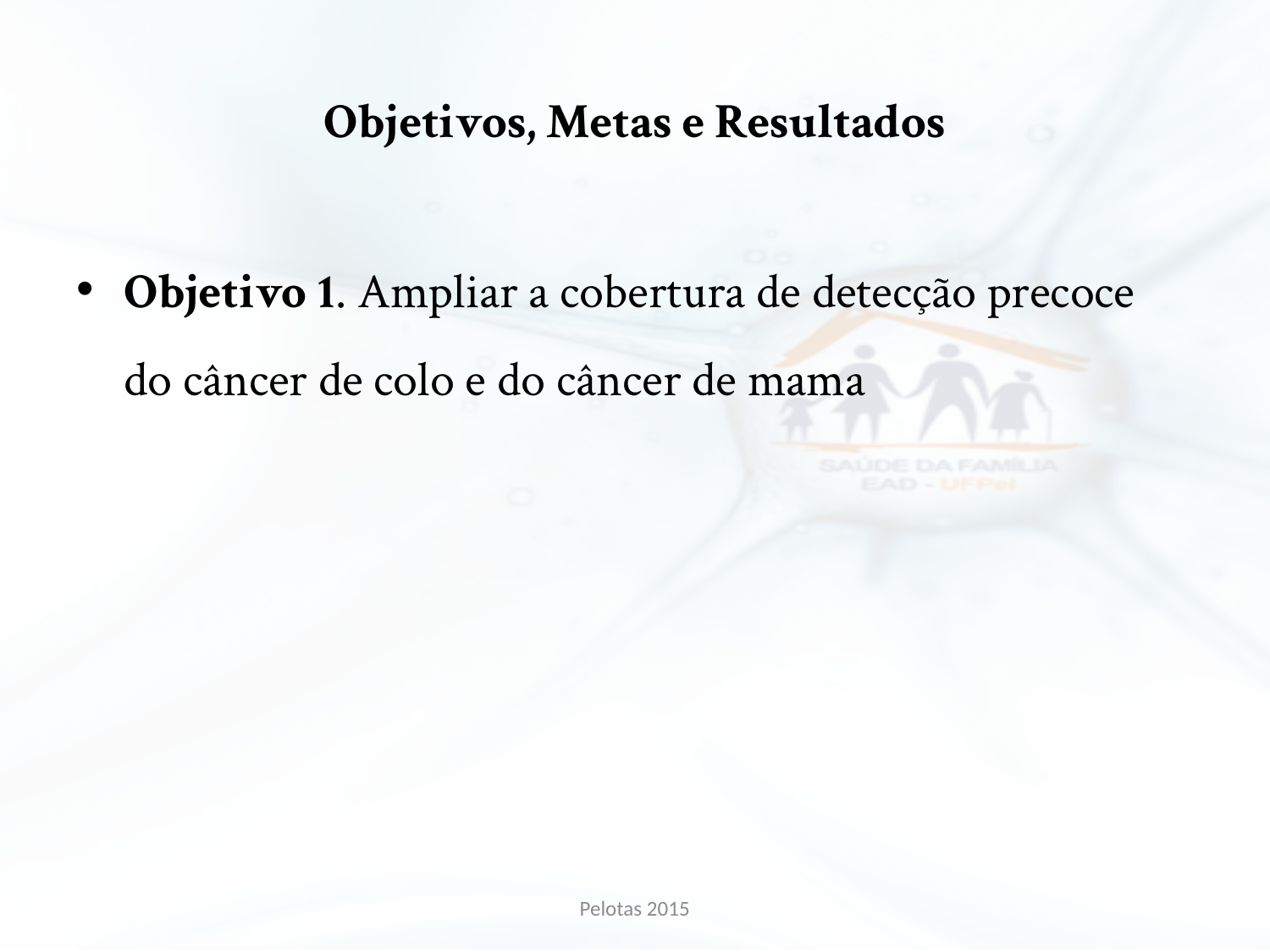

# Objetivos, Metas e Resultados
Objetivo 1. Ampliar a cobertura de detecção precoce do câncer de colo e do câncer de mama

Pelotas 2015